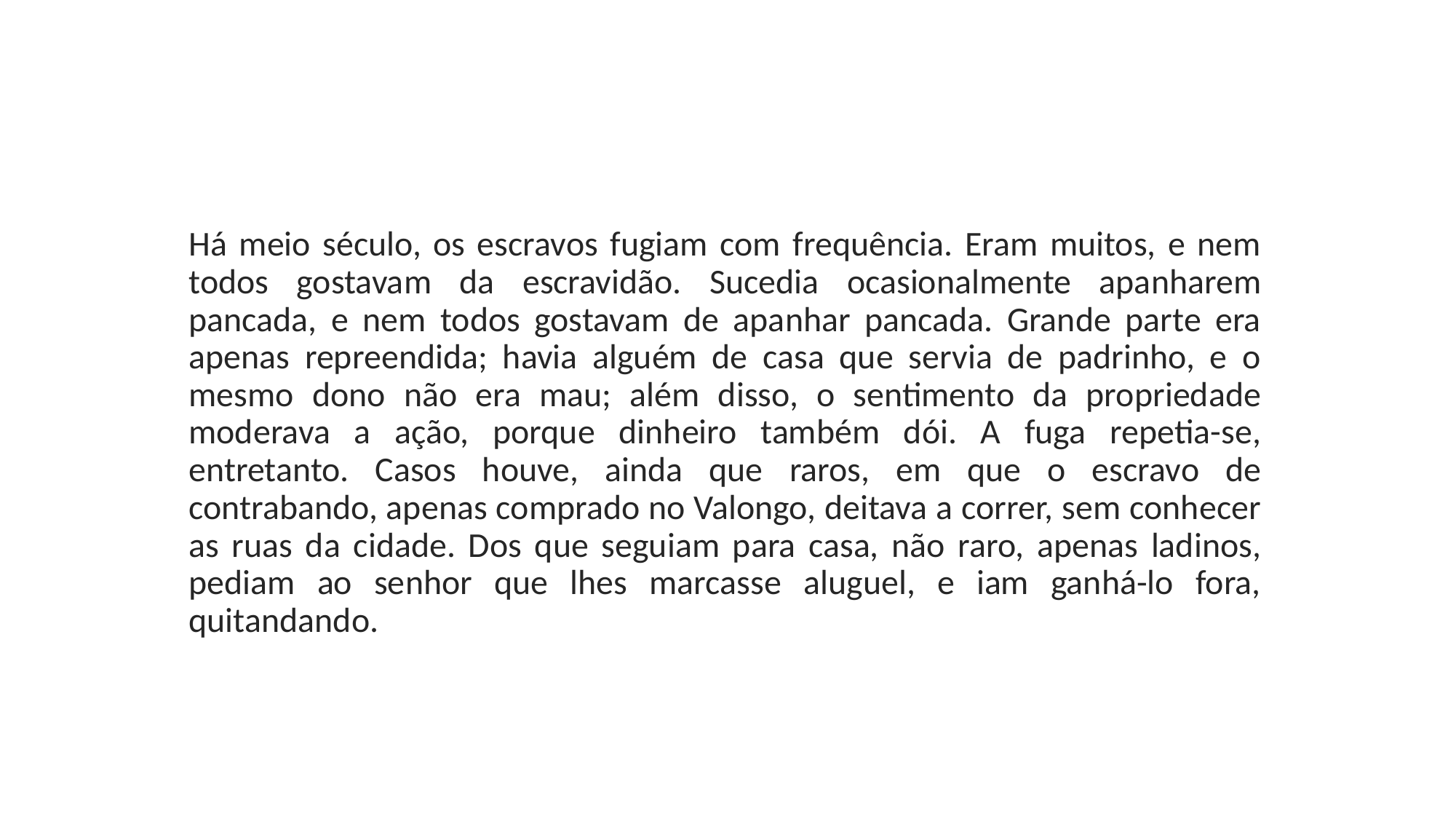

# Há meio século, os escravos fugiam com frequência. Eram muitos, e nem todos gostavam da escravidão. Sucedia ocasionalmente apanharem pancada, e nem todos gostavam de apanhar pancada. Grande parte era apenas repreendida; havia alguém de casa que servia de padrinho, e o mesmo dono não era mau; além disso, o sentimento da propriedade moderava a ação, porque dinheiro também dói. A fuga repetia-se, entretanto. Casos houve, ainda que raros, em que o escravo de contrabando, apenas comprado no Valongo, deitava a correr, sem conhecer as ruas da cidade. Dos que seguiam para casa, não raro, apenas ladinos, pediam ao senhor que lhes marcasse aluguel, e iam ganhá-lo fora, quitandando.